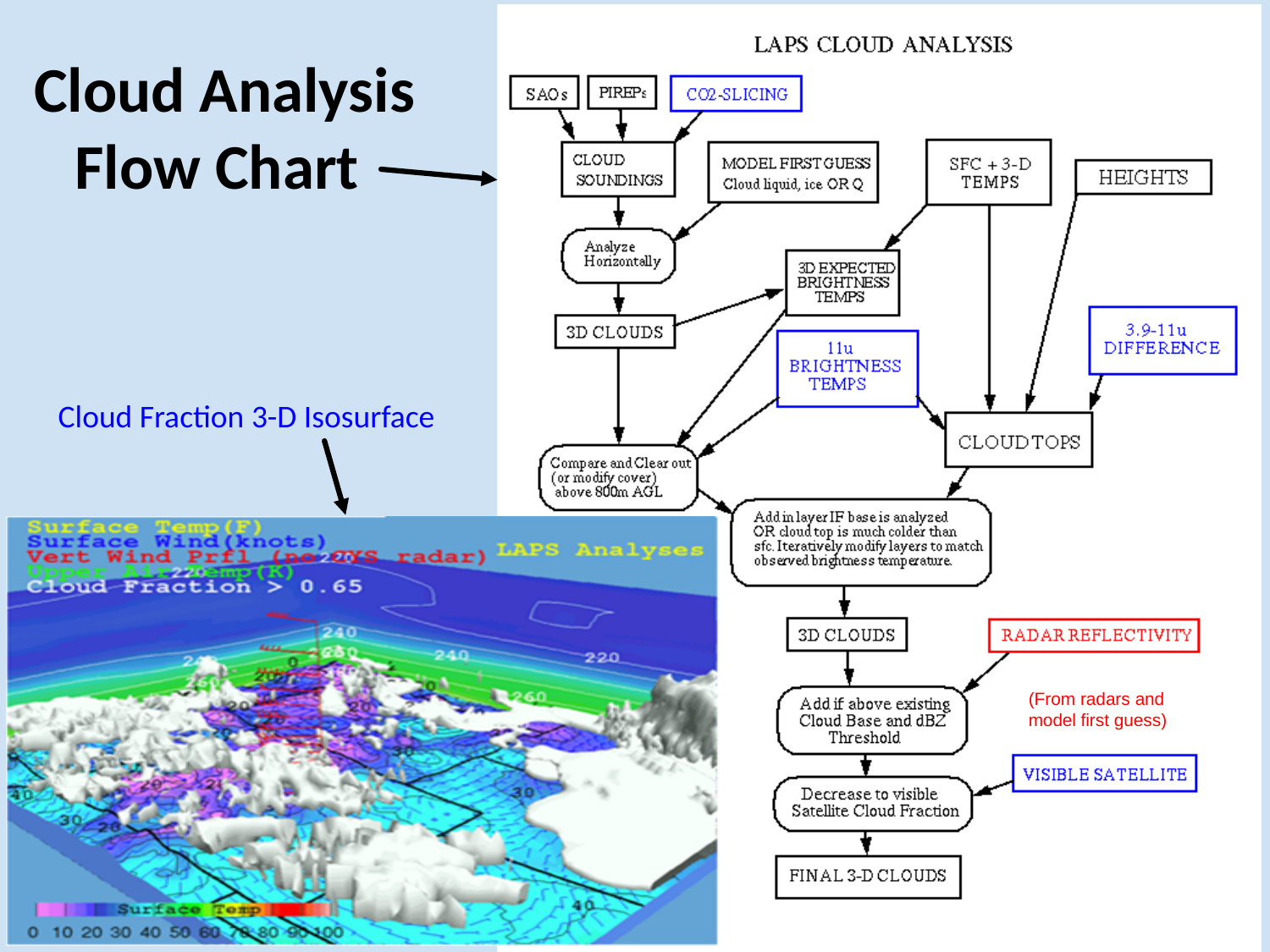

Cloud Analysis Flow Chart
 Cloud Fraction 3-D Isosurface

(From radars and   model first guess)
*